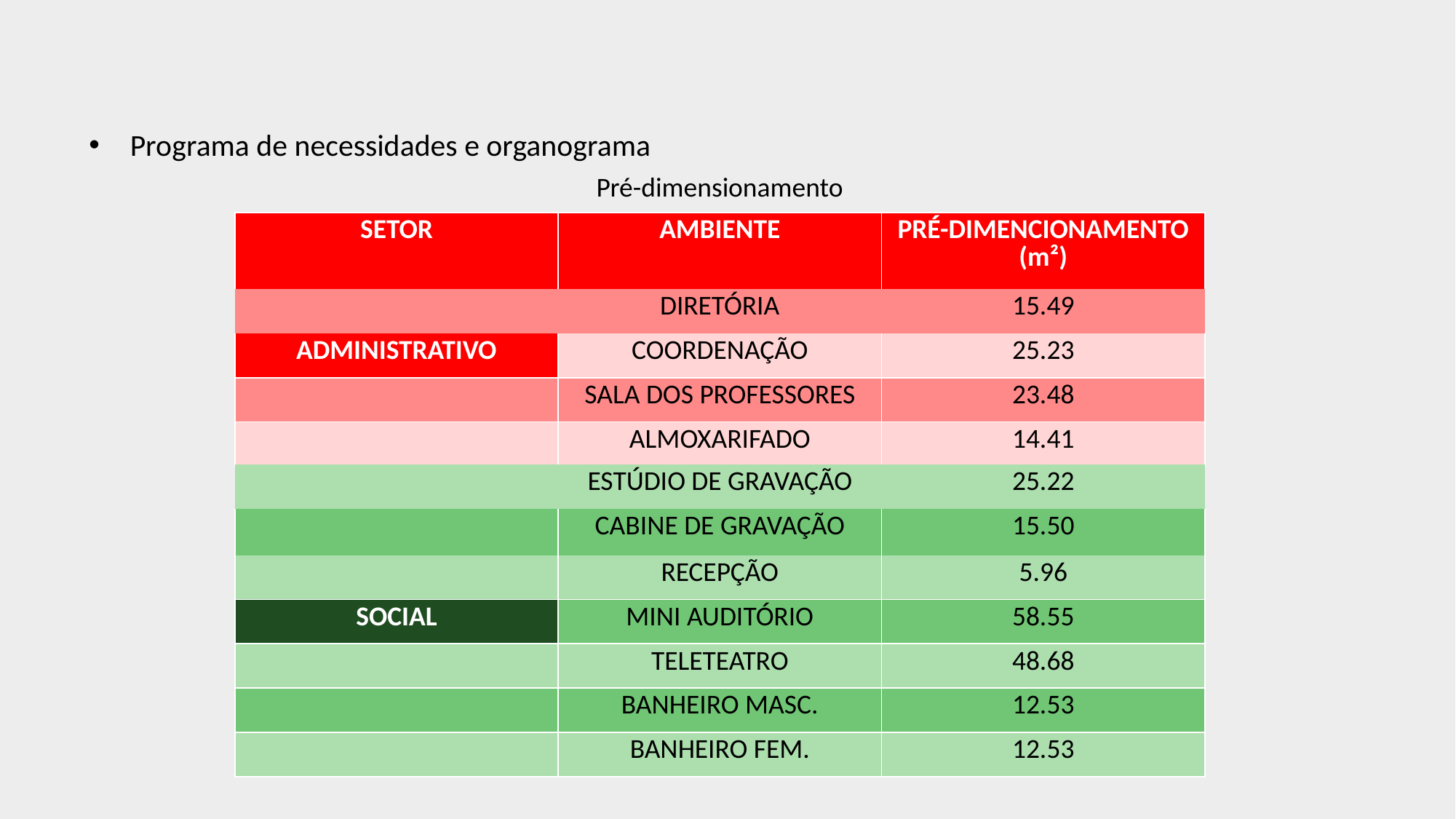

Programa de necessidades e organograma
Pré-dimensionamento
| SETOR | AMBIENTE | PRÉ-DIMENCIONAMENTO (m²) |
| --- | --- | --- |
|  | DIRETÓRIA | 15.49 |
| ADMINISTRATIVO | COORDENAÇÃO | 25.23 |
|  | SALA DOS PROFESSORES | 23.48 |
|  | ALMOXARIFADO | 14.41 |
|  | ESTÚDIO DE GRAVAÇÃO | 25.22 |
| --- | --- | --- |
|  | CABINE DE GRAVAÇÃO | 15.50 |
|  | RECEPÇÃO | 5.96 |
| SOCIAL | MINI AUDITÓRIO | 58.55 |
|  | TELETEATRO | 48.68 |
|  | BANHEIRO MASC. | 12.53 |
|  | BANHEIRO FEM. | 12.53 |